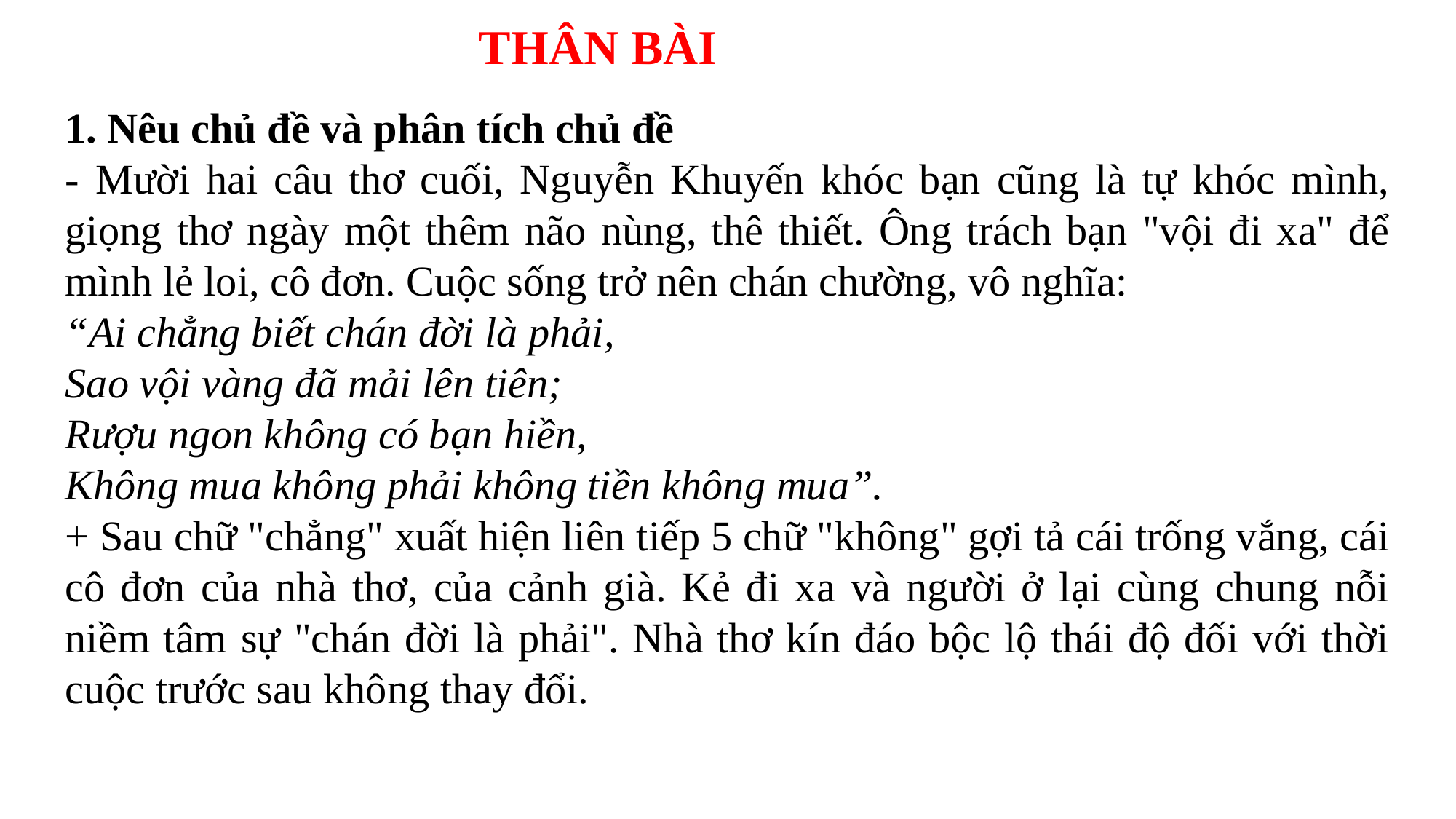

THÂN BÀI
1. Nêu chủ đề và phân tích chủ đề
- Mười hai câu thơ cuối, Nguyễn Khuyến khóc bạn cũng là tự khóc mình, giọng thơ ngày một thêm não nùng, thê thiết. Ông trách bạn "vội đi xa" để mình lẻ loi, cô đơn. Cuộc sống trở nên chán chường, vô nghĩa:
“Ai chẳng biết chán đời là phải,
Sao vội vàng đã mải lên tiên;
Rượu ngon không có bạn hiền,
Không mua không phải không tiền không mua”.
+ Sau chữ "chẳng" xuất hiện liên tiếp 5 chữ "không" gợi tả cái trống vắng, cái cô đơn của nhà thơ, của cảnh già. Kẻ đi xa và người ở lại cùng chung nỗi niềm tâm sự "chán đời là phải". Nhà thơ kín đáo bộc lộ thái độ đối với thời cuộc trước sau không thay đổi.